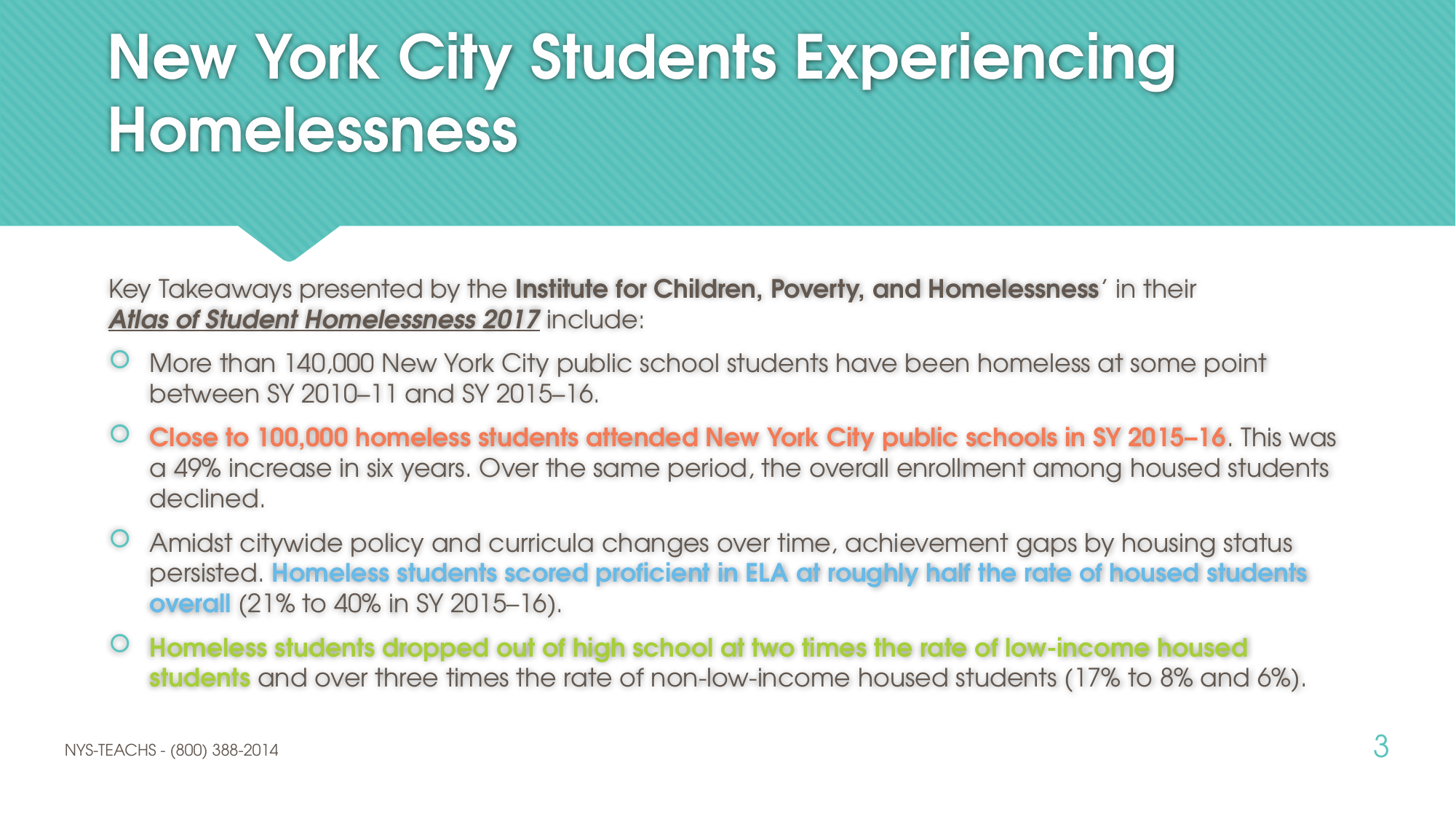

# New York City Students Experiencing Homelessness
Key Takeaways presented by the Institute for Children, Poverty, and Homelessness’ in their Atlas of Student Homelessness 2017 include:
More than 140,000 New York City public school students have been homeless at some point between SY 2010–11 and SY 2015–16.
Close to 100,000 homeless students attended New York City public schools in SY 2015–16. This was a 49% increase in six years. Over the same period, the overall enrollment among housed students declined.
Amidst citywide policy and curricula changes over time, achievement gaps by housing status persisted. Homeless students scored proficient in ELA at roughly half the rate of housed students overall (21% to 40% in SY 2015–16).
Homeless students dropped out of high school at two times the rate of low-income housed students and over three times the rate of non-low-income housed students (17% to 8% and 6%).
3
NYS-TEACHS - (800) 388-2014